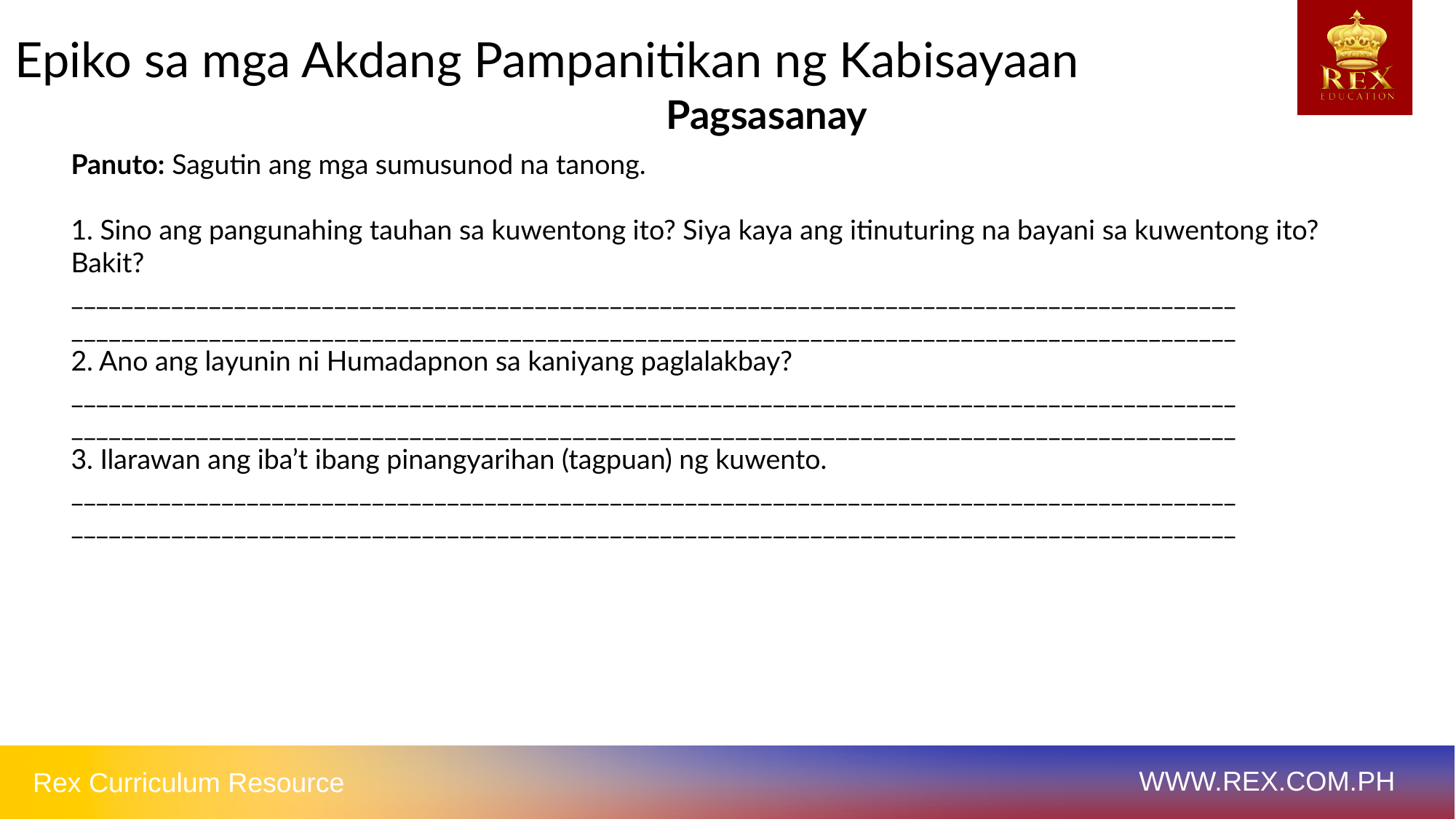

Epiko sa mga Akdang Pampanitikan ng Kabisayaan
# Pagsasanay
Panuto: Sagutin ang mga sumusunod na tanong.

1. Sino ang pangunahing tauhan sa kuwentong ito? Siya kaya ang itinuturing na bayani sa kuwentong ito? Bakit?
_____________________________________________________________________________________________
_____________________________________________________________________________________________
2. Ano ang layunin ni Humadapnon sa kaniyang paglalakbay?
_____________________________________________________________________________________________
_____________________________________________________________________________________________
3. Ilarawan ang iba’t ibang pinangyarihan (tagpuan) ng kuwento.
_____________________________________________________________________________________________
_____________________________________________________________________________________________